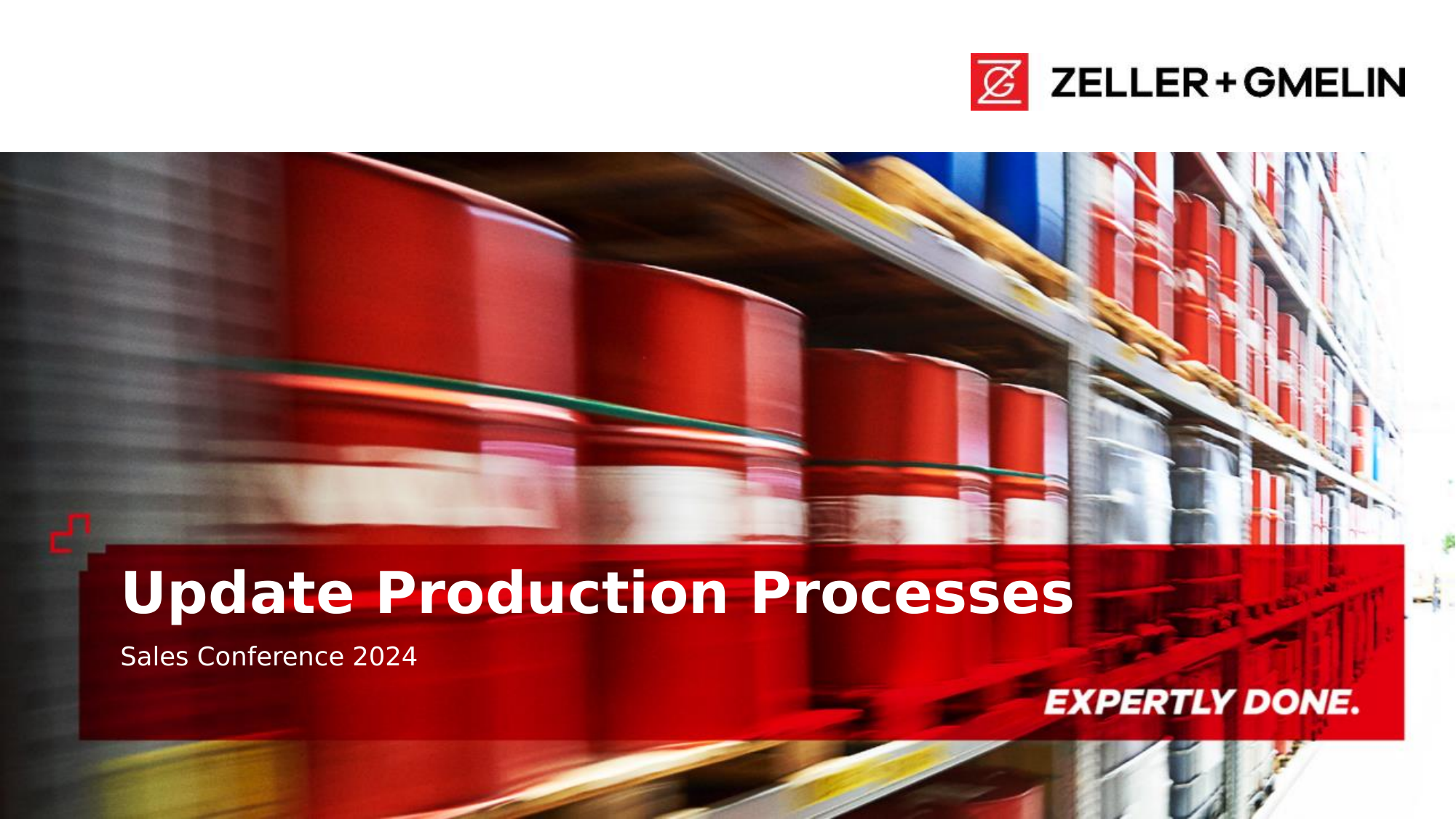

# Update Production Processes
Sales Conference 2024